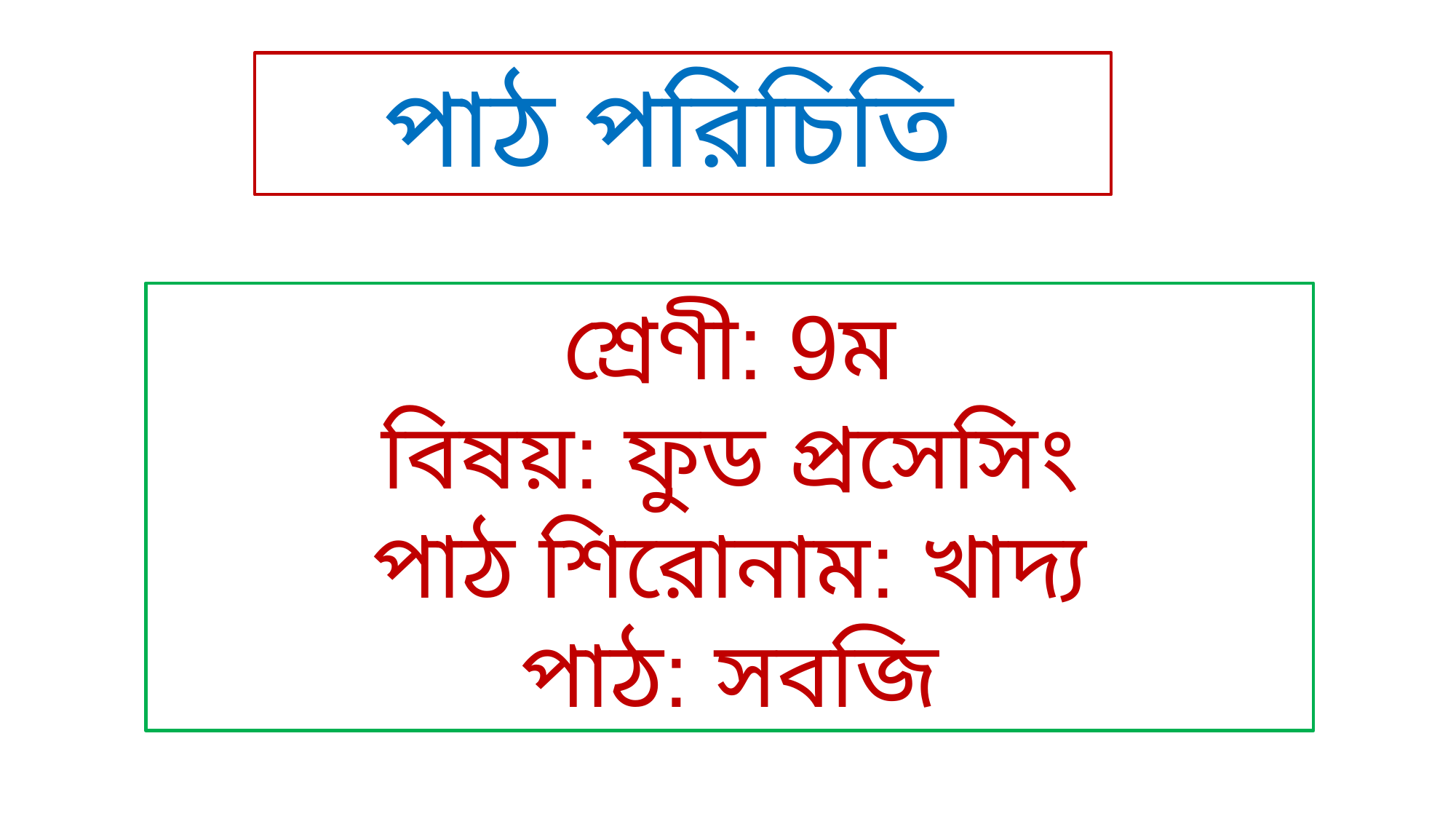

পাঠ পরিচিতি
শ্রেণী: 9ম
বিষয়: ফুড প্রসেসিং
পাঠ শিরোনাম: খাদ্য
পাঠ: সবজি